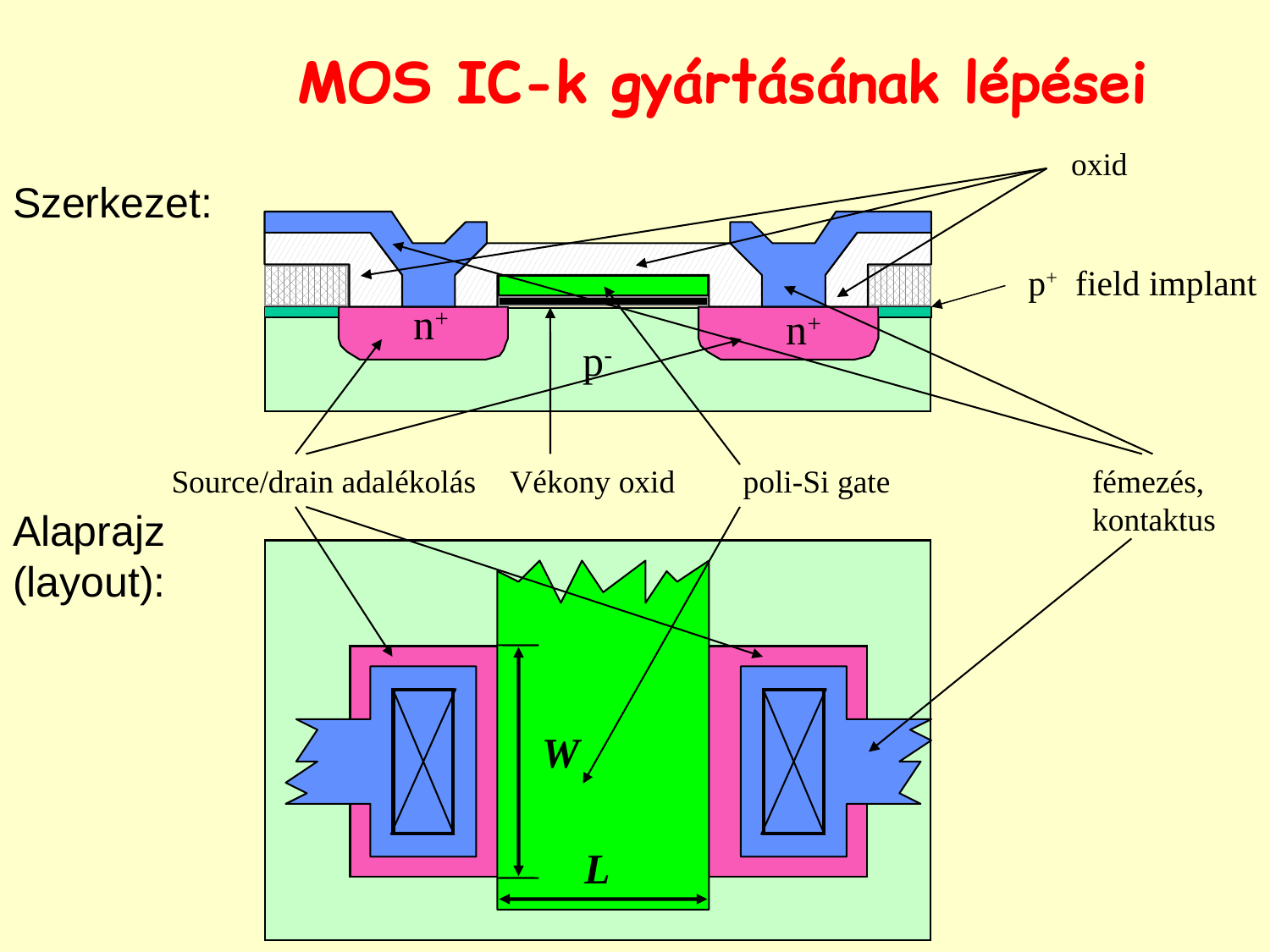

MOS IC-k gyártásának lépései
oxid

Szerkezet:

p+  field implant

n+
n+

p-

Source/drain adalékolás
Vékony oxid
poli-Si gate
fémezés, kontaktus
Alaprajz (layout):

W
L